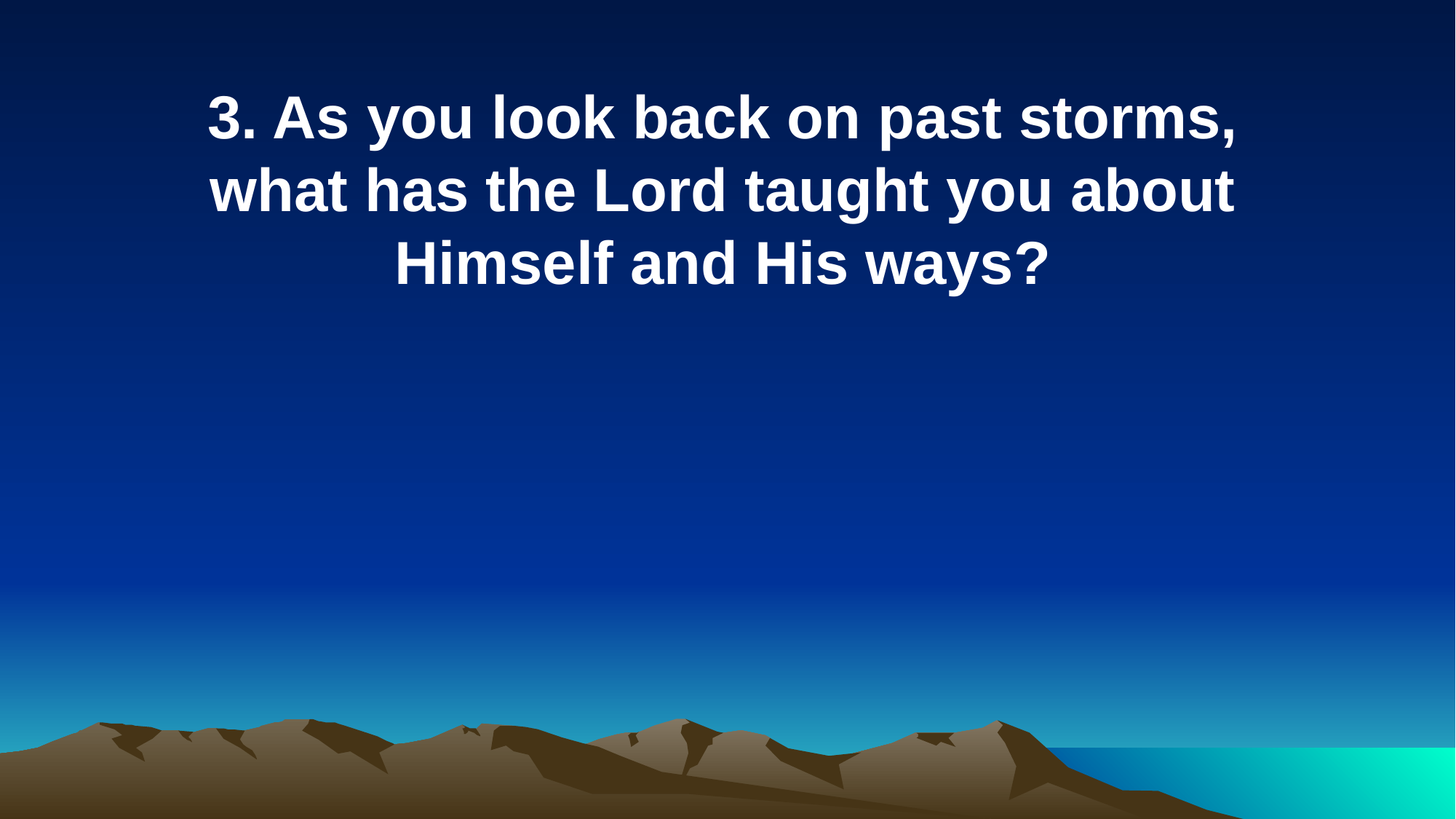

3. As you look back on past storms, what has the Lord taught you about Himself and His ways?